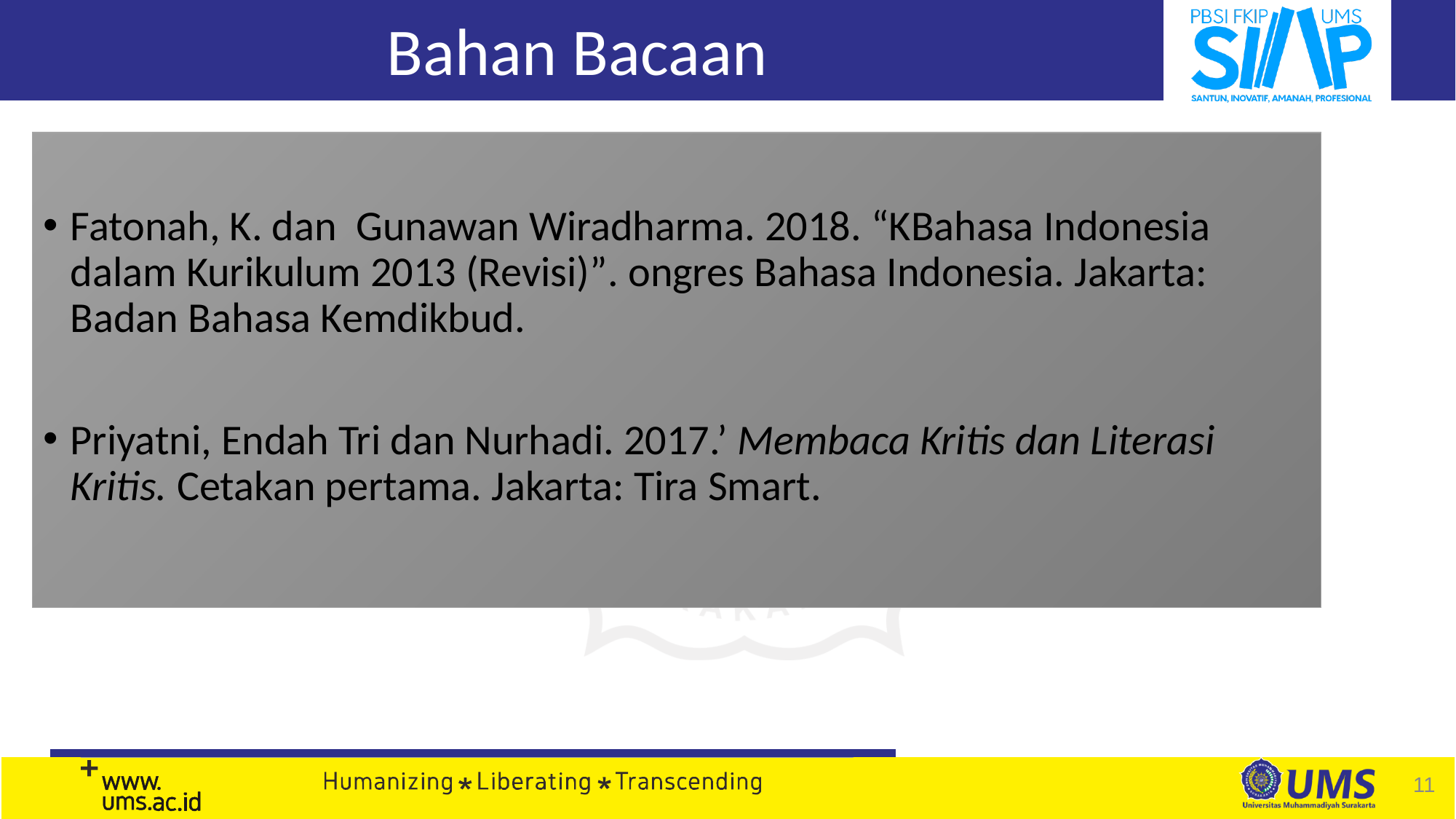

# Bahan Bacaan

Fatonah, K. dan  Gunawan Wiradharma. 2018. “KBahasa Indonesia dalam Kurikulum 2013 (Revisi)”. ongres Bahasa Indonesia. Jakarta: Badan Bahasa Kemdikbud.

Priyatni, Endah Tri dan Nurhadi. 2017.’ Membaca Kritis dan Literasi Kritis. Cetakan pertama. Jakarta: Tira Smart.

11